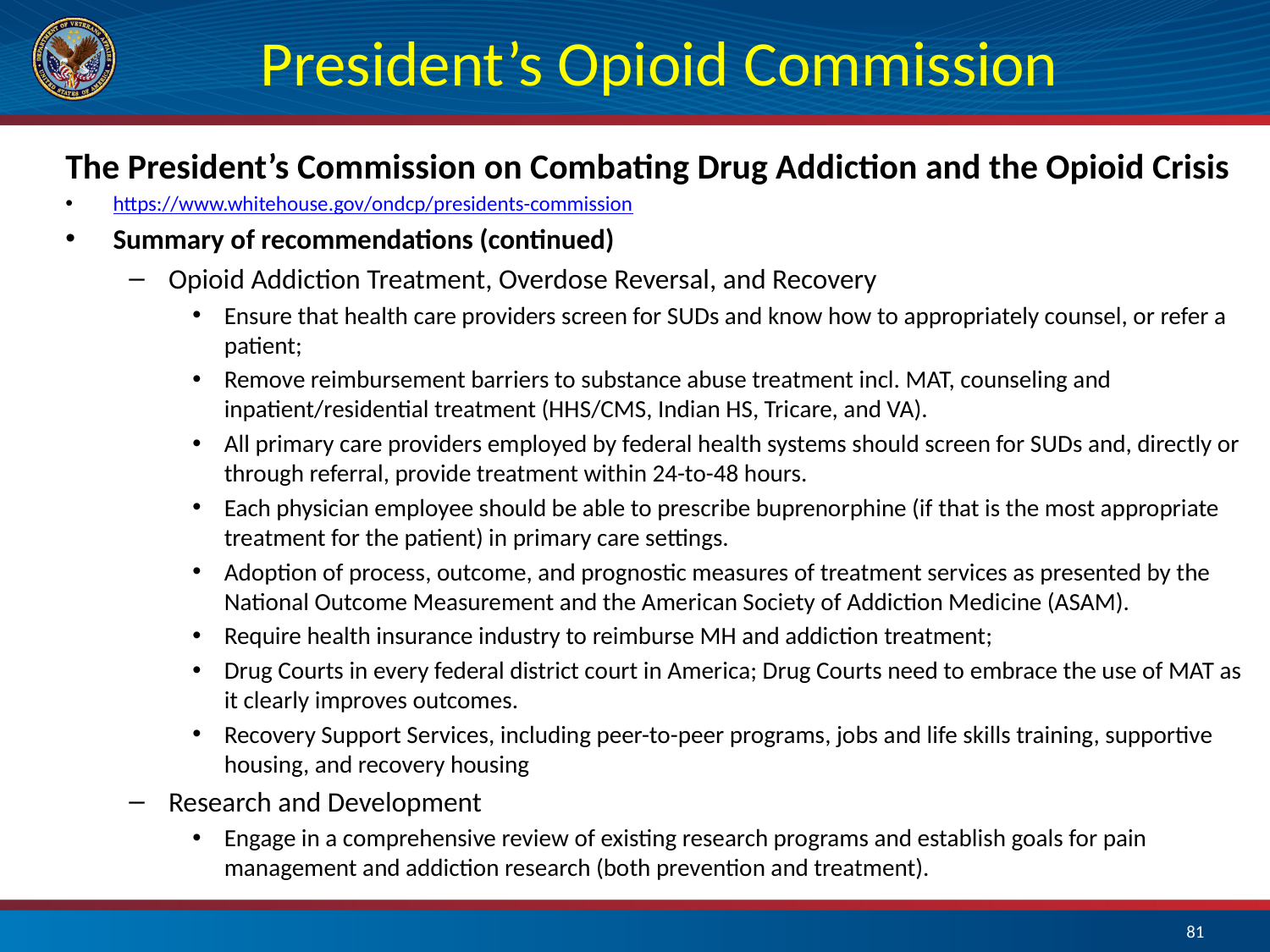

# President’s Opioid Commission
The President’s Commission on Combating Drug Addiction and the Opioid Crisis
https://www.whitehouse.gov/ondcp/presidents-commission
Summary of recommendations (continued)
Opioid Addiction Treatment, Overdose Reversal, and Recovery
Ensure that health care providers screen for SUDs and know how to appropriately counsel, or refer a patient;
Remove reimbursement barriers to substance abuse treatment incl. MAT, counseling and inpatient/residential treatment (HHS/CMS, Indian HS, Tricare, and VA).
All primary care providers employed by federal health systems should screen for SUDs and, directly or through referral, provide treatment within 24-to-48 hours.
Each physician employee should be able to prescribe buprenorphine (if that is the most appropriate treatment for the patient) in primary care settings.
Adoption of process, outcome, and prognostic measures of treatment services as presented by the National Outcome Measurement and the American Society of Addiction Medicine (ASAM).
Require health insurance industry to reimburse MH and addiction treatment;
Drug Courts in every federal district court in America; Drug Courts need to embrace the use of MAT as it clearly improves outcomes.
Recovery Support Services, including peer-to-peer programs, jobs and life skills training, supportive housing, and recovery housing
Research and Development
Engage in a comprehensive review of existing research programs and establish goals for pain management and addiction research (both prevention and treatment).

81